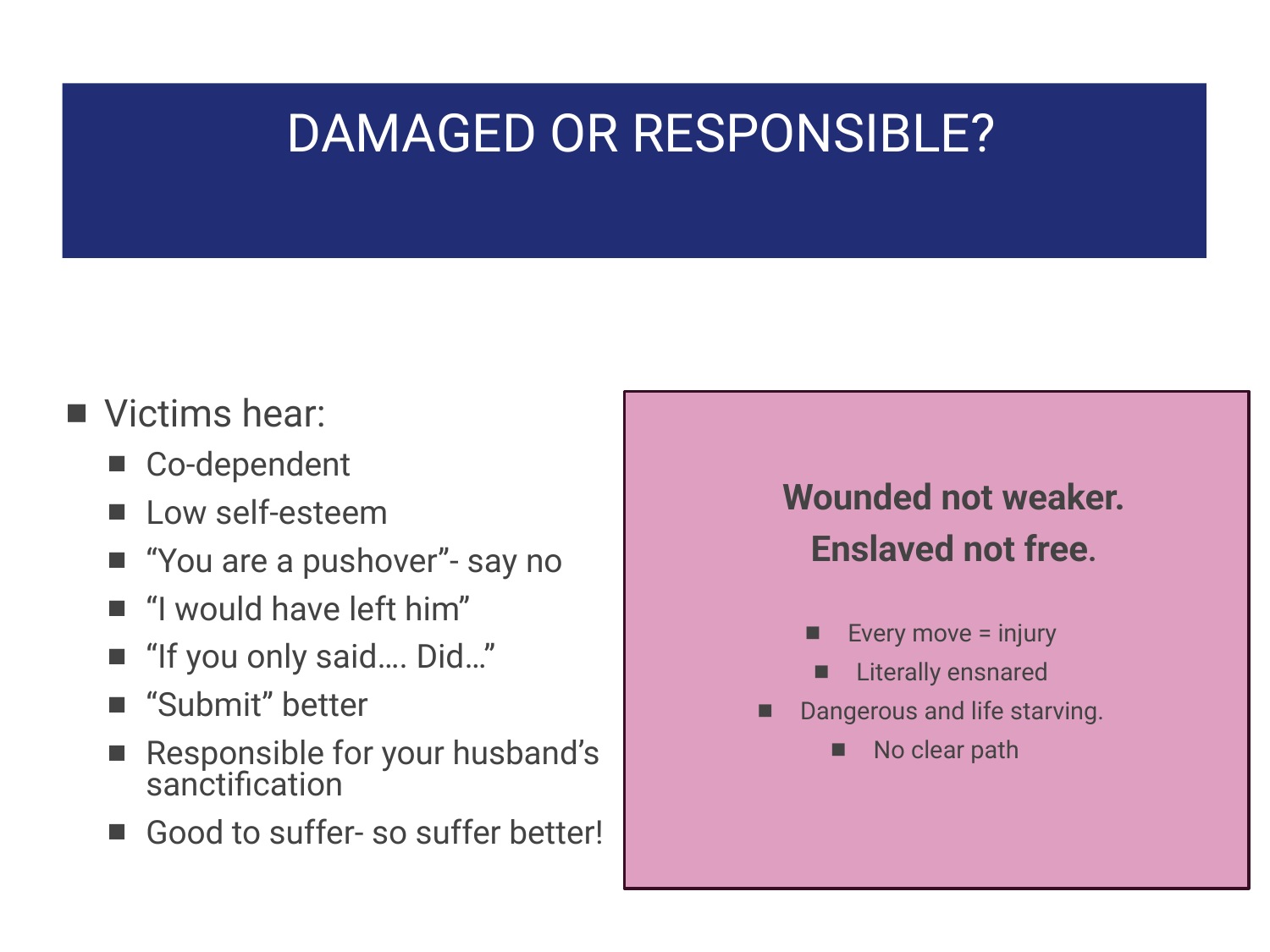

# DAMAGED OR RESPONSIBLE?

Wounded not weaker.
Enslaved not free.

Every move = injury
Literally ensnared
Dangerous and life starving.
No clear path
Victims hear:
Co-dependent
Low self-esteem
“You are a pushover”- say no
“I would have left him”
“If you only said…. Did…”
“Submit” better
Responsible for your husband’s sanctification
Good to suffer- so suffer better!

		Leads to victim blaming.